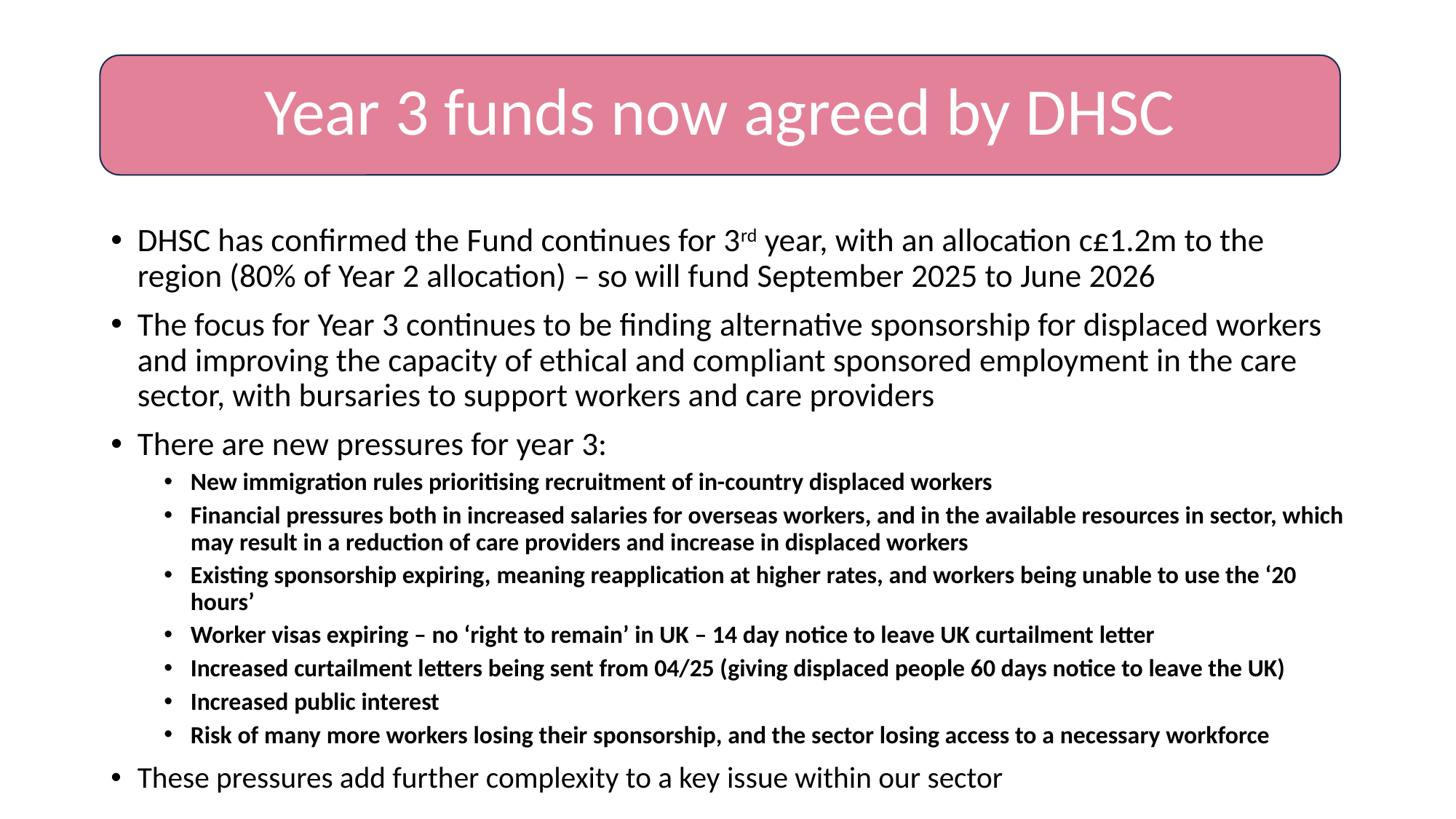

# Year 3 funds now agreed by DHSC

DHSC has confirmed the Fund continues for 3rd year, with an allocation c£1.2m to the region (80% of Year 2 allocation) – so will fund September 2025 to June 2026
The focus for Year 3 continues to be finding alternative sponsorship for displaced workers and improving the capacity of ethical and compliant sponsored employment in the care sector, with bursaries to support workers and care providers
There are new pressures for year 3:
New immigration rules prioritising recruitment of in-country displaced workers
Financial pressures both in increased salaries for overseas workers, and in the available resources in sector, which may result in a reduction of care providers and increase in displaced workers
Existing sponsorship expiring, meaning reapplication at higher rates, and workers being unable to use the ‘20 hours’
Worker visas expiring – no ‘right to remain’ in UK – 14 day notice to leave UK curtailment letter
Increased curtailment letters being sent from 04/25 (giving displaced people 60 days notice to leave the UK)
Increased public interest
Risk of many more workers losing their sponsorship, and the sector losing access to a necessary workforce
These pressures add further complexity to a key issue within our sector